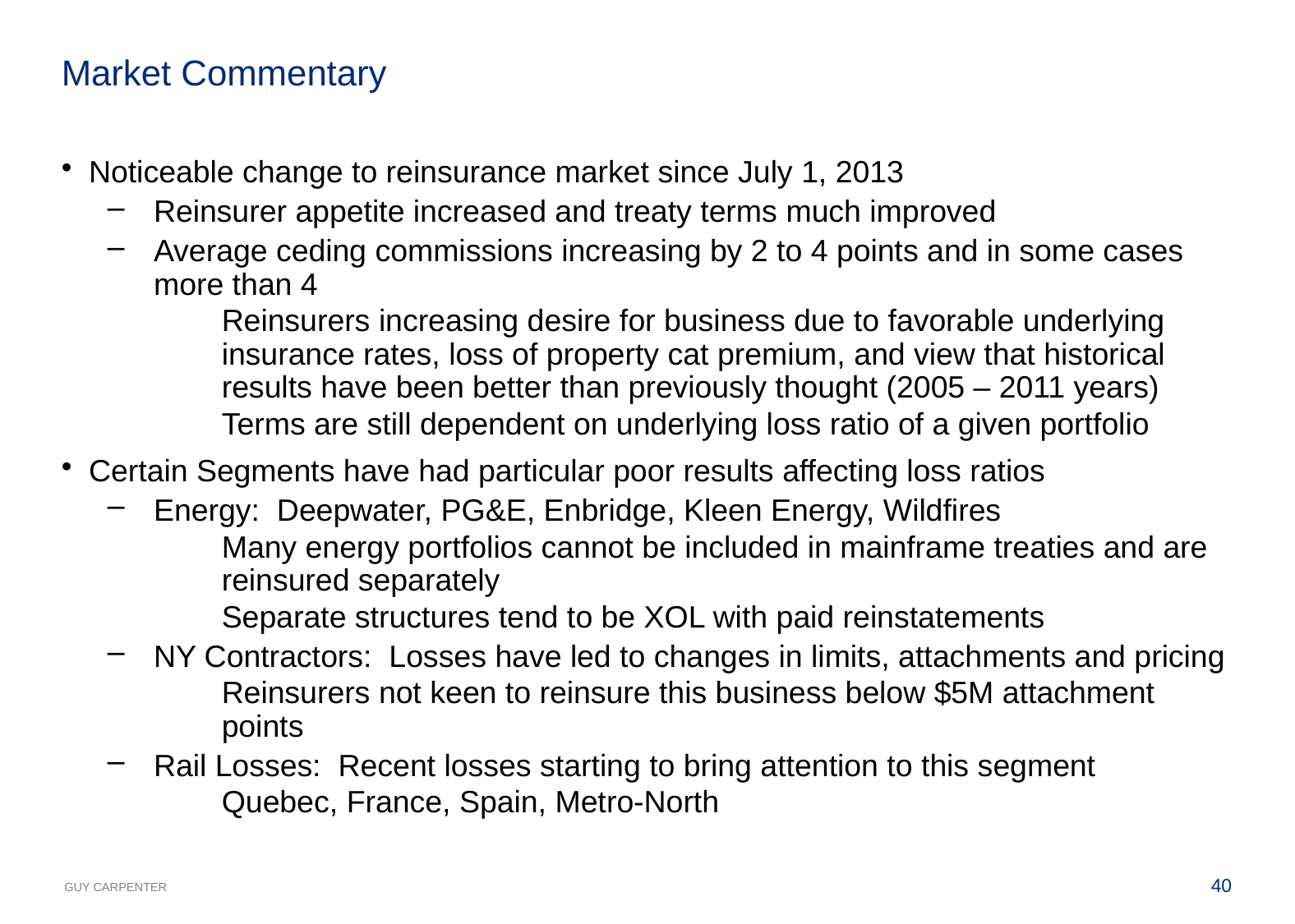

# Market Commentary
Noticeable change to reinsurance market since July 1, 2013
Reinsurer appetite increased and treaty terms much improved
Average ceding commissions increasing by 2 to 4 points and in some cases more than 4
Reinsurers increasing desire for business due to favorable underlying insurance rates, loss of property cat premium, and view that historical results have been better than previously thought (2005 – 2011 years)
Terms are still dependent on underlying loss ratio of a given portfolio
Certain Segments have had particular poor results affecting loss ratios
Energy:  Deepwater, PG&E, Enbridge, Kleen Energy, Wildfires
Many energy portfolios cannot be included in mainframe treaties and are reinsured separately
Separate structures tend to be XOL with paid reinstatements
NY Contractors:  Losses have led to changes in limits, attachments and pricing
Reinsurers not keen to reinsure this business below $5M attachment points
Rail Losses:  Recent losses starting to bring attention to this segment
Quebec, France, Spain, Metro-North

40